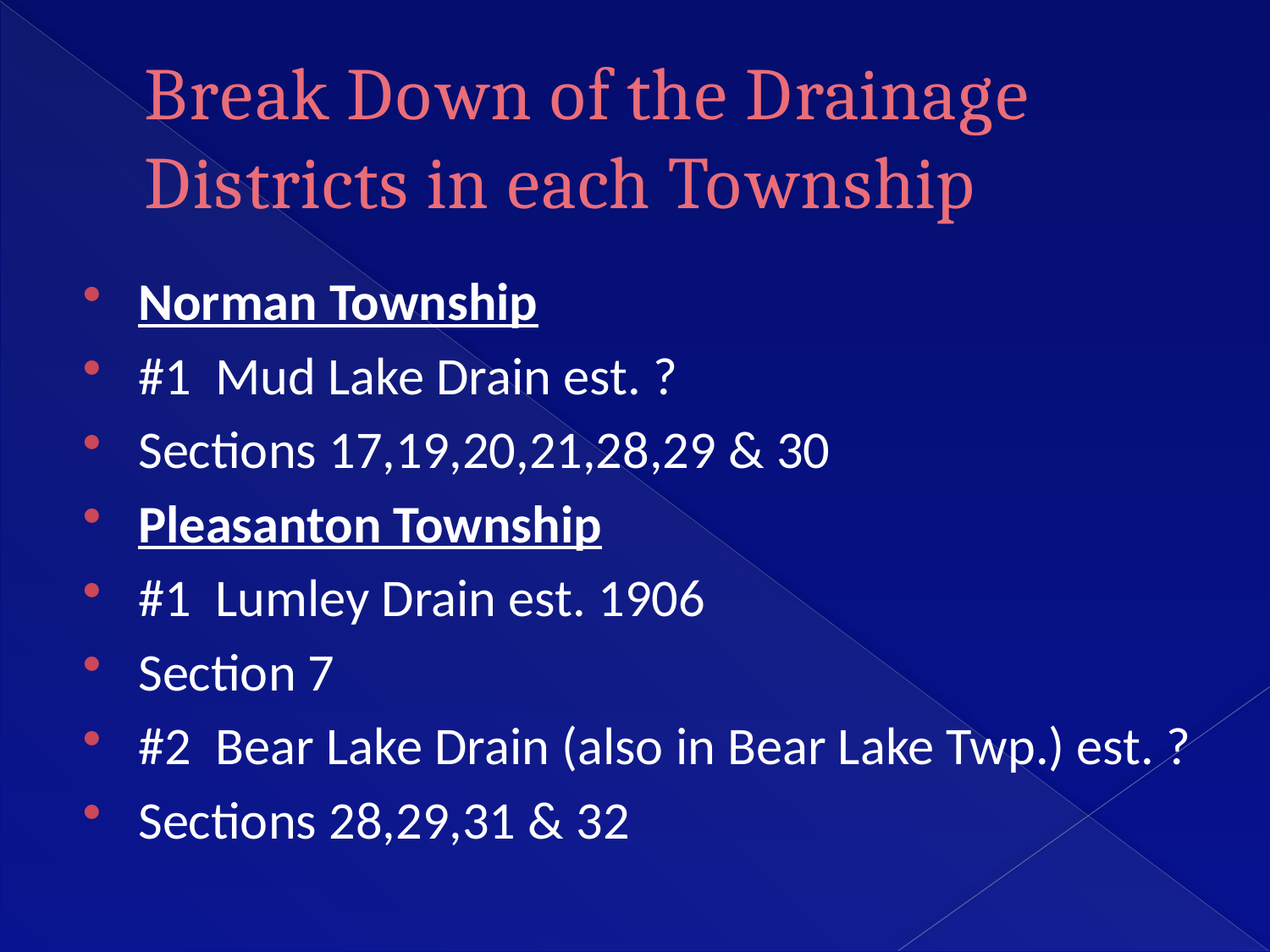

# Break Down of the Drainage Districts in each Township
Norman Township
#1  Mud Lake Drain est. ?
Sections 17,19,20,21,28,29 & 30
Pleasanton Township
#1  Lumley Drain est. 1906
Section 7
#2  Bear Lake Drain (also in Bear Lake Twp.) est. ?
Sections 28,29,31 & 32